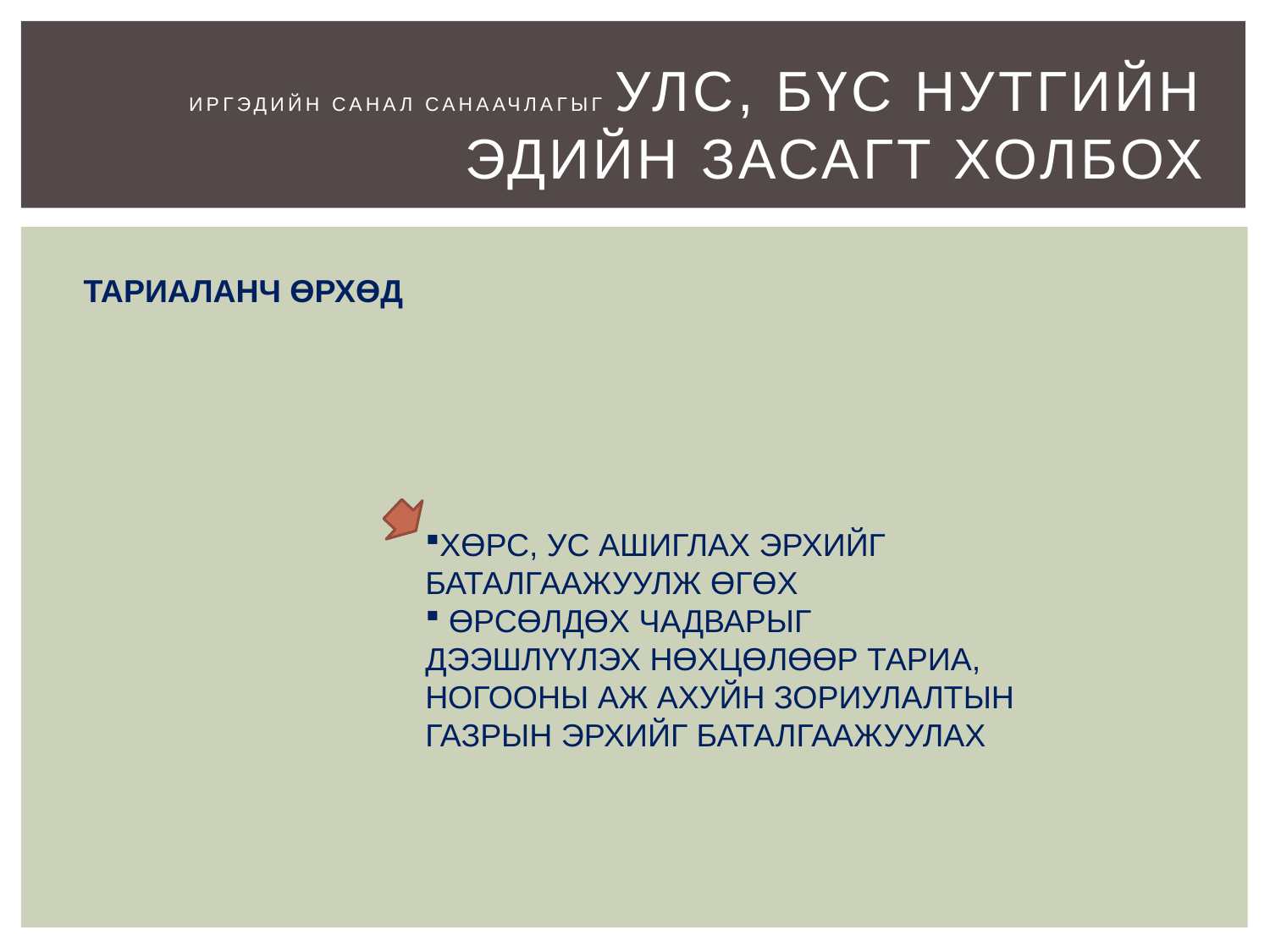

# ИРГЭДИЙН САНАЛ САНААЧЛАГЫГ УЛС, БҮС НУТГИЙН ЭДИЙН ЗАСАГТ ХОЛБОХ
ТАРИАЛАНЧ ӨРХӨД

Хөрс, ус ашиглах эрхийг баталгаажуулж өгөх
 Өрсөлдөх чадварыг дээшлүүлэх нөхцөлөөр тариа, ногооны аж ахуйн зориулалтын газрын эрхийг баталгаажуулах